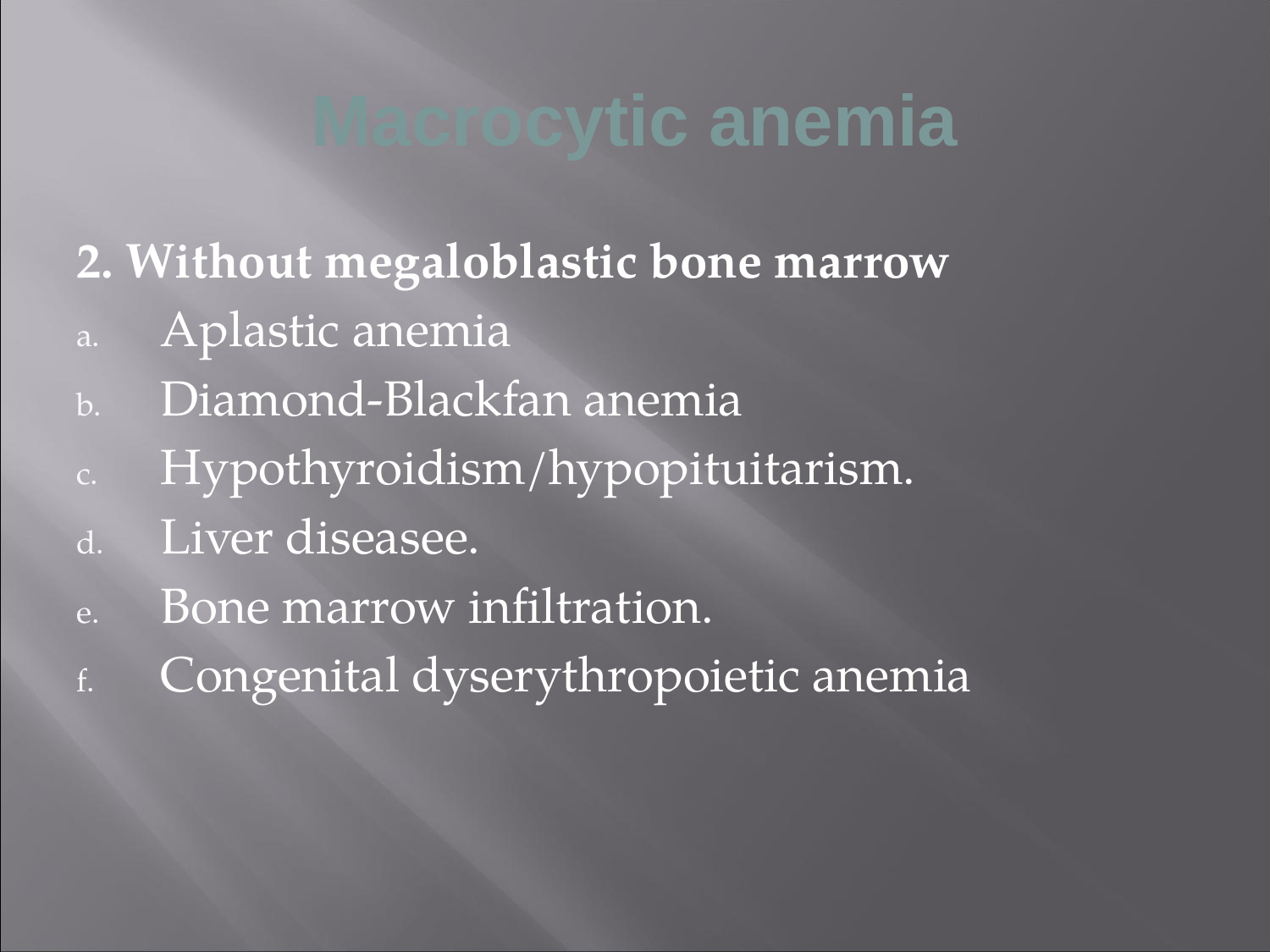

# Macrocytic anemia
2. Without megaloblastic bone marrow
Aplastic anemia
Diamond-Blackfan anemia
Hypothyroidism/hypopituitarism.
Liver diseasee.
Bone marrow infiltration.
Congenital dyserythropoietic anemia